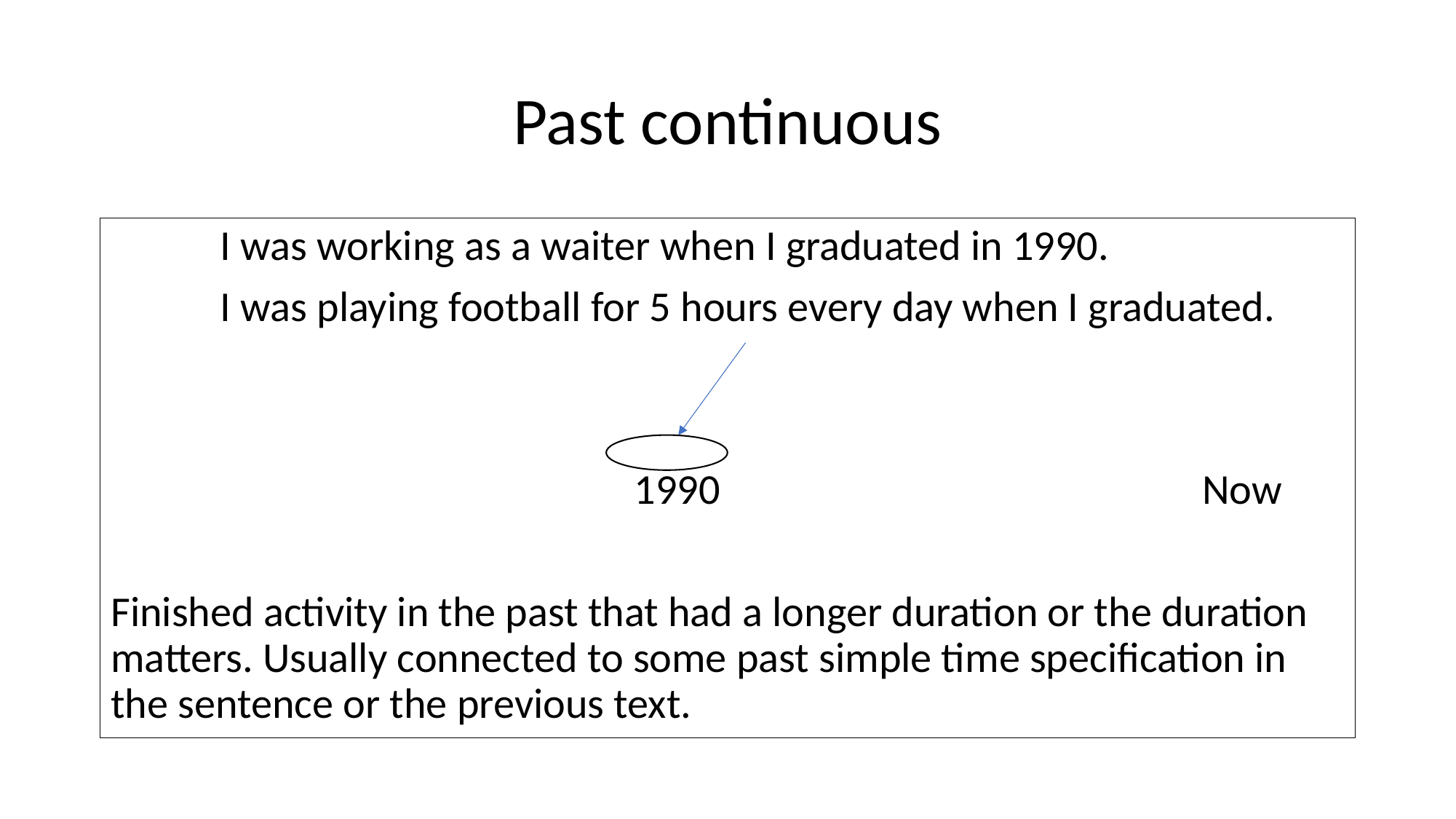

# Past continuous
	I was working as a waiter when I graduated in 1990.
	I was playing football for 5 hours every day when I graduated.

				         1990					Now

Finished activity in the past that had a longer duration or the duration matters. Usually connected to some past simple time specification in the sentence or the previous text.